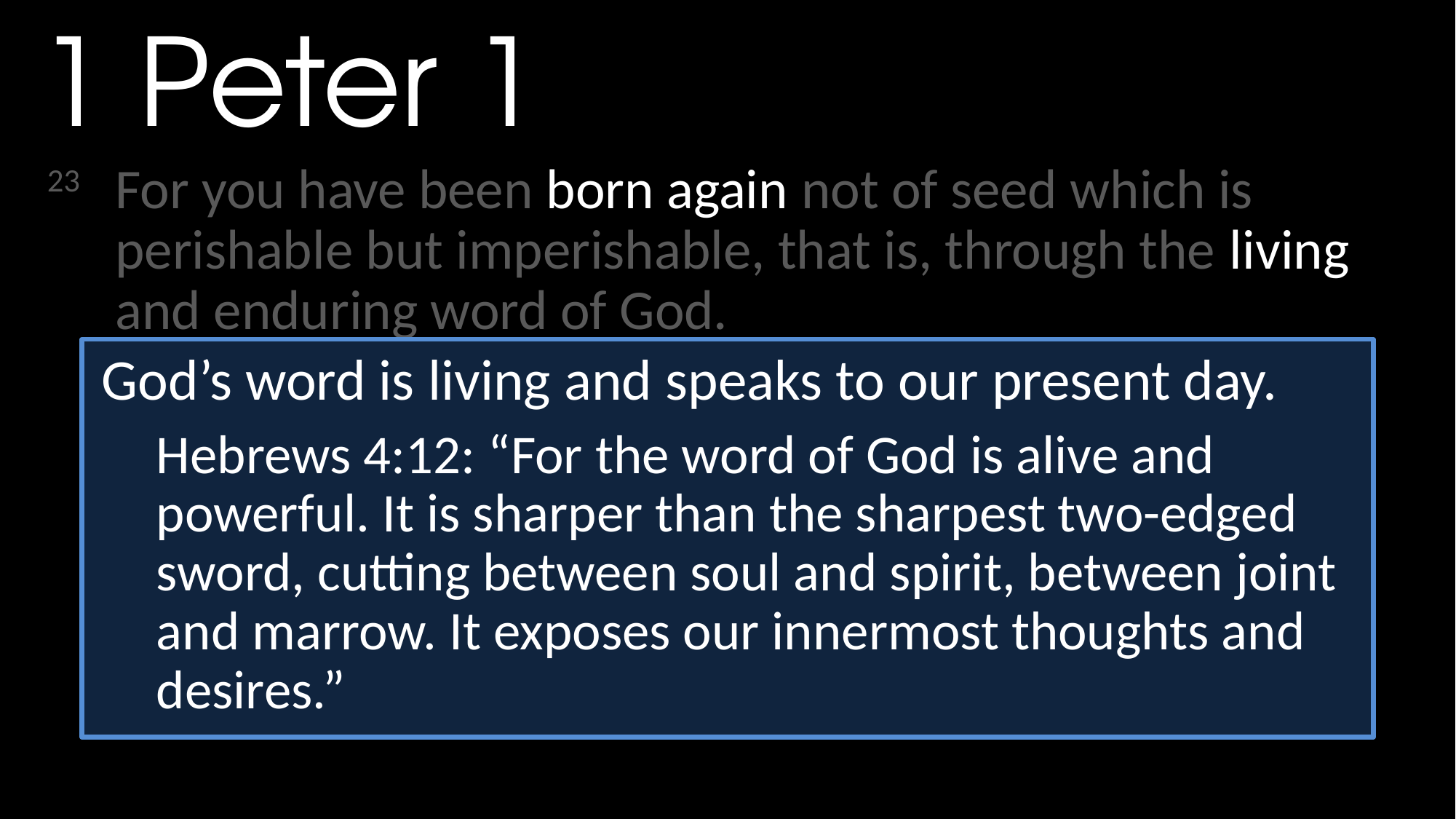

1 Peter 1
23	For you have been born again not of seed which is perishable but imperishable, that is, through the living and enduring word of God.

God’s word is living and speaks to our present day.
	Hebrews 4:12: “For the word of God is alive and powerful. It is sharper than the sharpest two-edged sword, cutting between soul and spirit, between joint and marrow. It exposes our innermost thoughts and desires.”